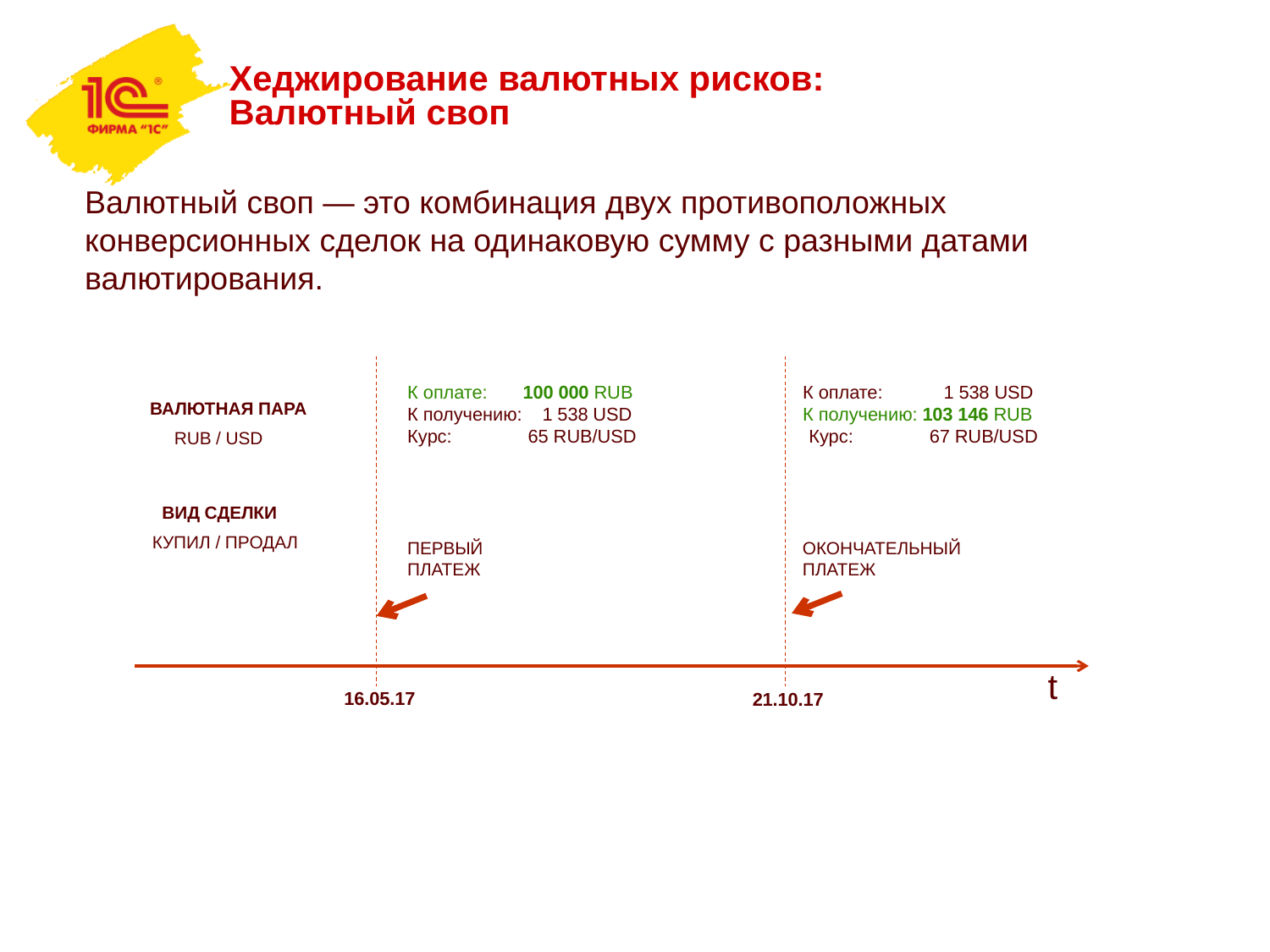

# Хеджирование валютных рисков: Валютный своп

Валютный своп — это комбинация двух противоположных конверсионных сделок на одинаковую сумму с разными датами валютирования.
К оплате:       100 000 RUB
К получению:    1 538 USD
Курс:               65 RUB/USD
К оплате:            1 538 USD
К получению: 103 146 RUB
Курс:               67 RUB/USD
ВАЛЮТНАЯ ПАРА
     RUB / USD
   ВИД СДЕЛКИ
 КУПИЛ / ПРОДАЛ
ПЕРВЫЙ ПЛАТЕЖ
ОКОНЧАТЕЛЬНЫЙ ПЛАТЕЖ
t
16.05.17
21.10.17